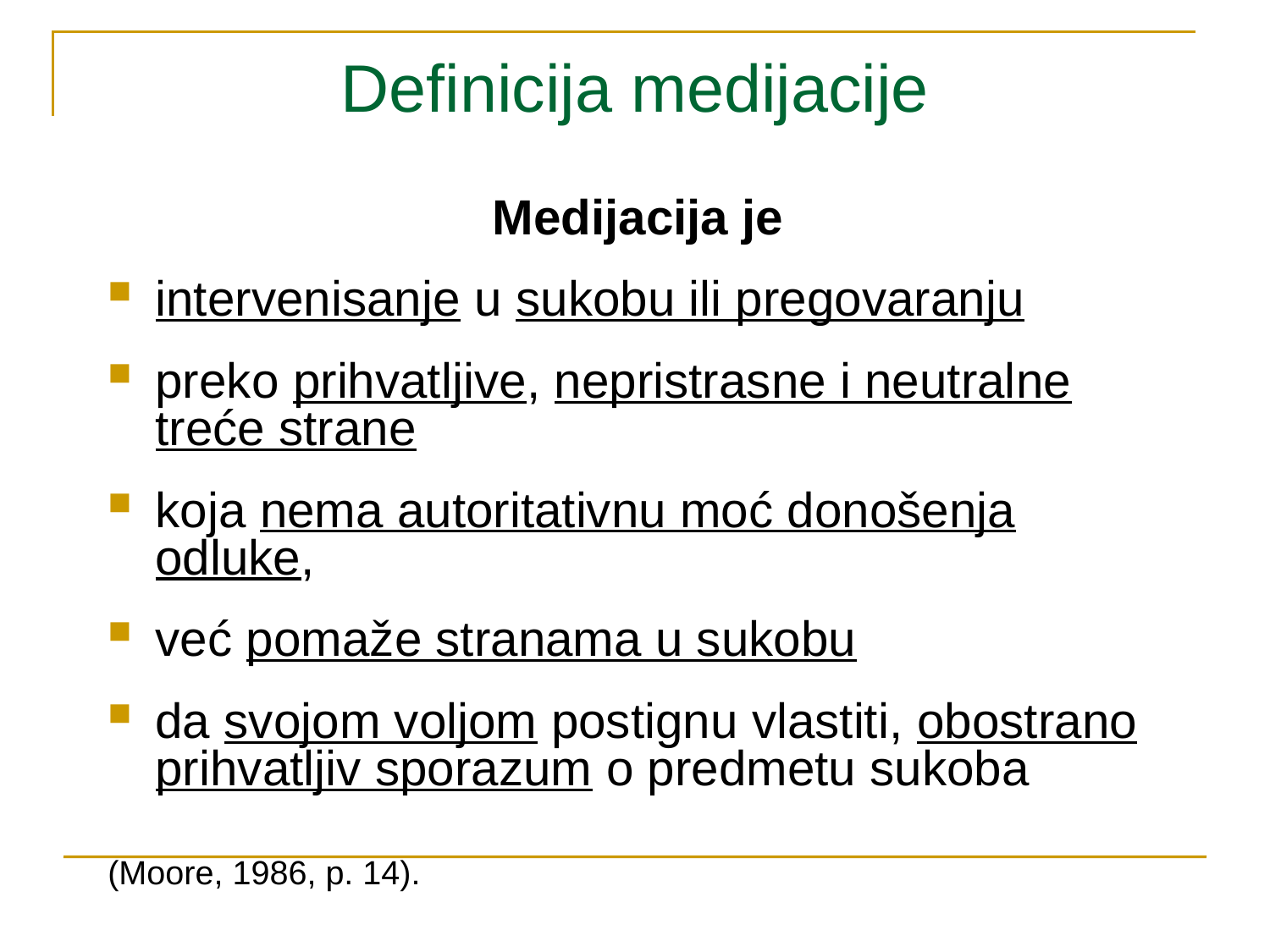

# Definicija medijacije
Medijacija je

intervenisanje u sukobu ili pregovaranju

preko prihvatljive, nepristrasne i neutralne treće strane

koja nema autoritativnu moć donošenja odluke,

već pomaže stranama u sukobu

da svojom voljom postignu vlastiti, obostrano prihvatljiv sporazum o predmetu sukoba

(Moore, 1986, p. 14).